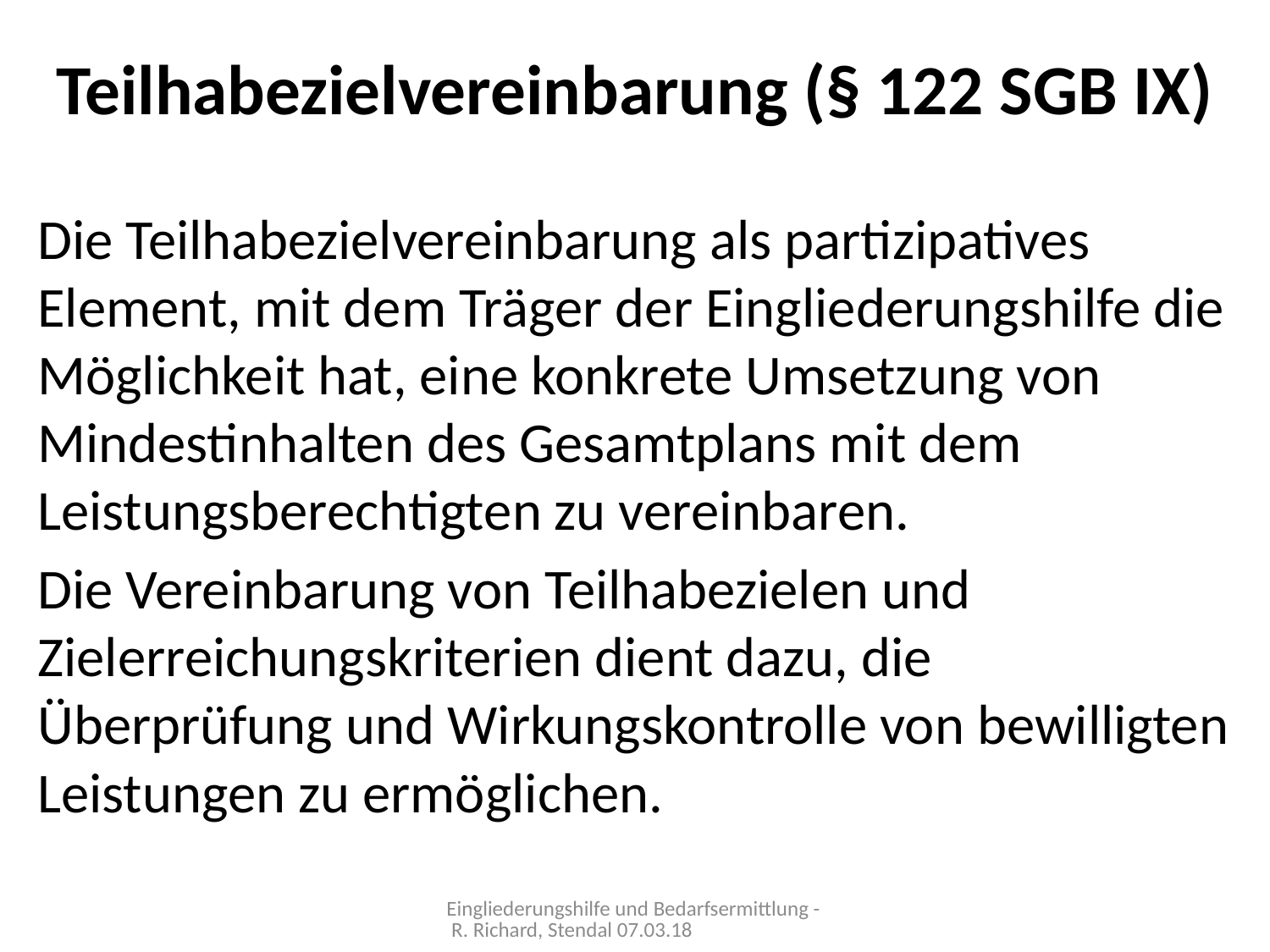

# Teilhabezielvereinbarung (§ 122 SGB IX)
Die Teilhabezielvereinbarung als partizipatives Element, mit dem Träger der Eingliederungshilfe die Möglichkeit hat, eine konkrete Umsetzung von Mindestinhalten des Gesamtplans mit dem Leistungsberechtigten zu vereinbaren.
Die Vereinbarung von Teilhabezielen und Zielerreichungskriterien dient dazu, die Überprüfung und Wirkungskontrolle von bewilligten Leistungen zu ermöglichen.
Eingliederungshilfe und Bedarfsermittlung - R. Richard, Stendal 07.03.18